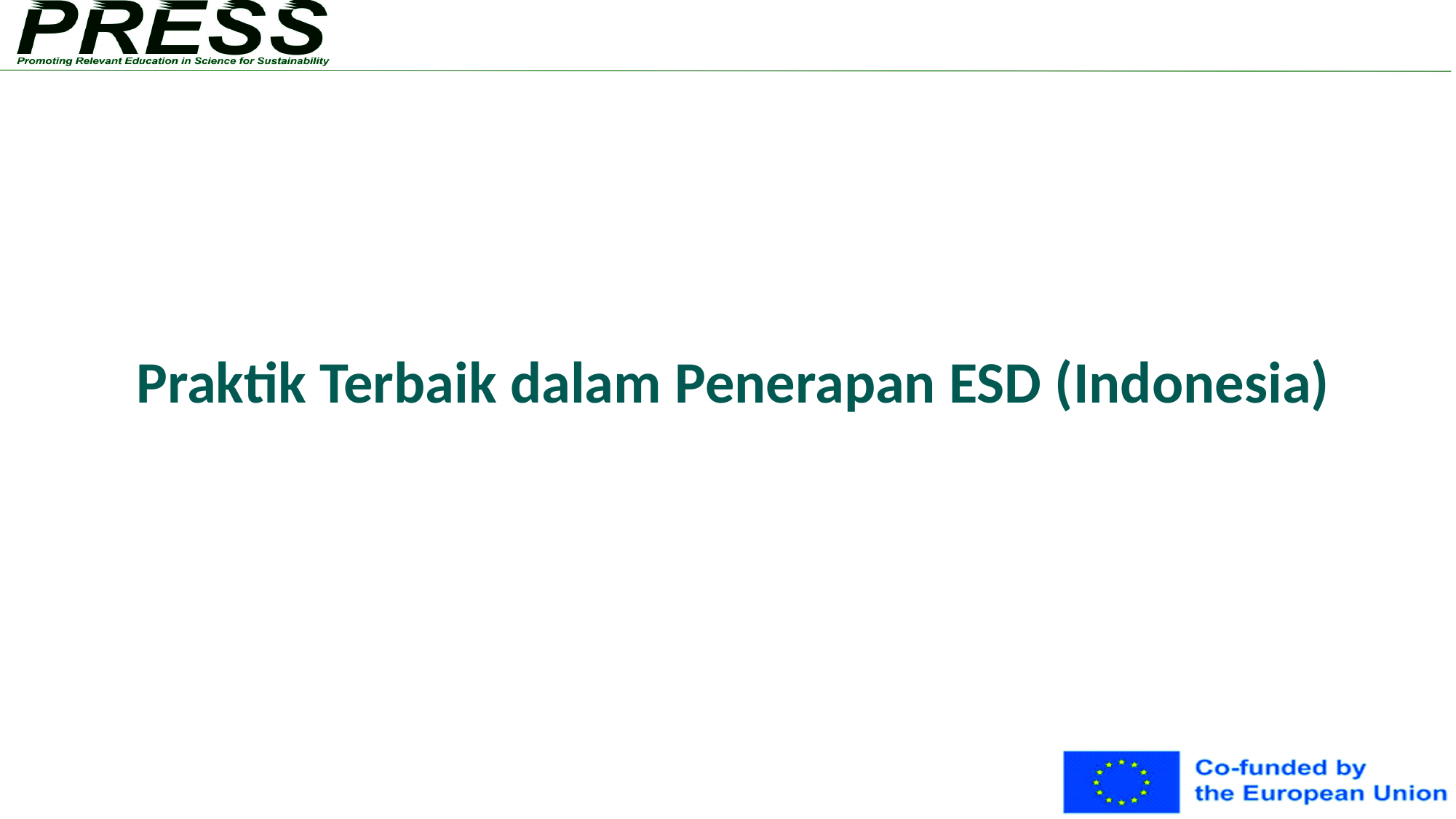

# Praktik Terbaik dalam Penerapan ESD (Indonesia)